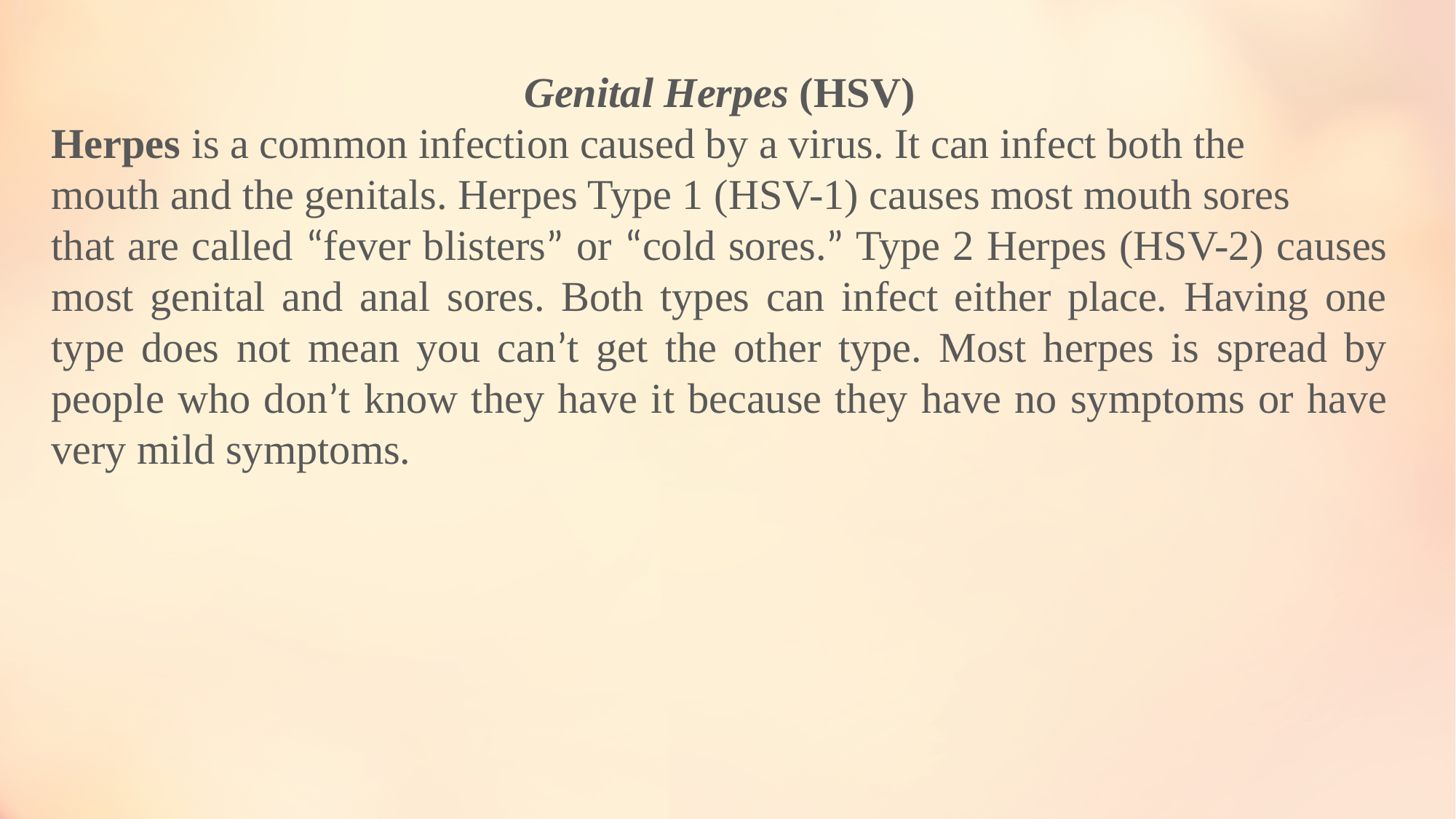

Genital Herpes (HSV)
Herpes is a common infection caused by a virus. It can infect both the
mouth and the genitals. Herpes Type 1 (HSV-1) causes most mouth sores
that are called “fever blisters” or “cold sores.” Type 2 Herpes (HSV-2) causes most genital and anal sores. Both types can infect either place. Having one type does not mean you can’t get the other type. Most herpes is spread by people who don’t know they have it because they have no symptoms or have very mild symptoms.